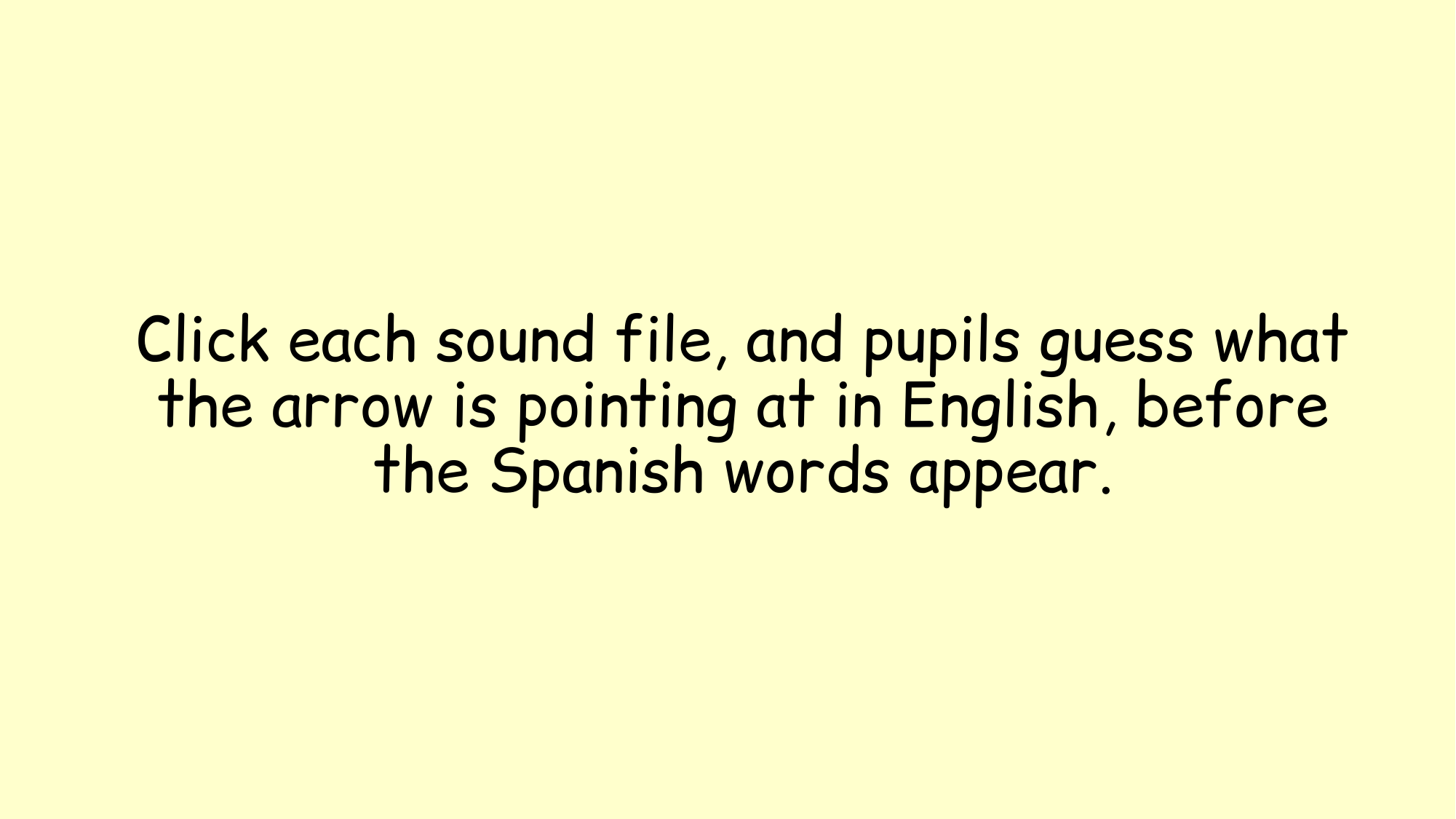

Click each sound file, and pupils guess what the arrow is pointing at in English, before the Spanish words appear.